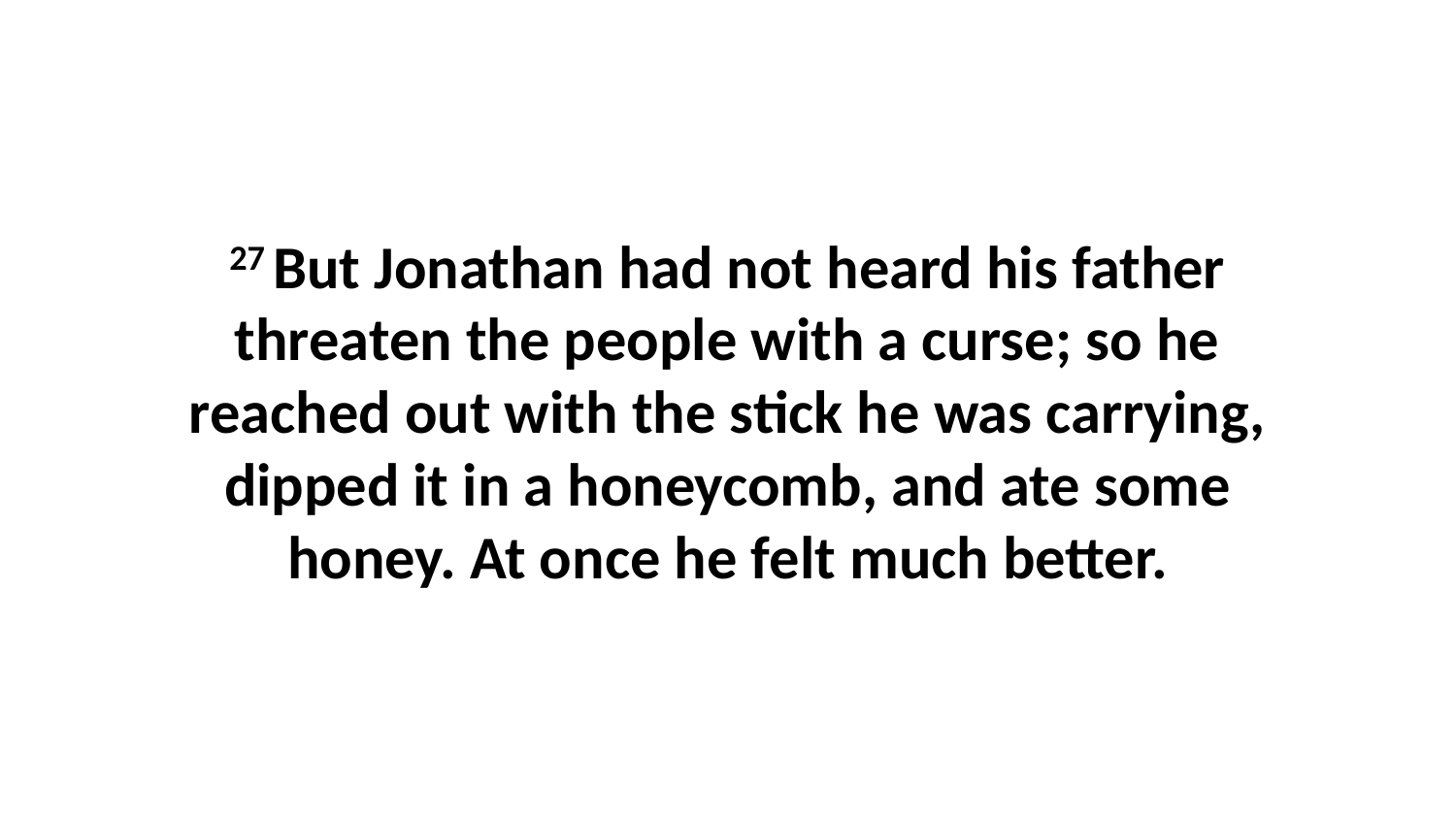

27 But Jonathan had not heard his father threaten the people with a curse; so he reached out with the stick he was carrying, dipped it in a honeycomb, and ate some honey. At once he felt much better.